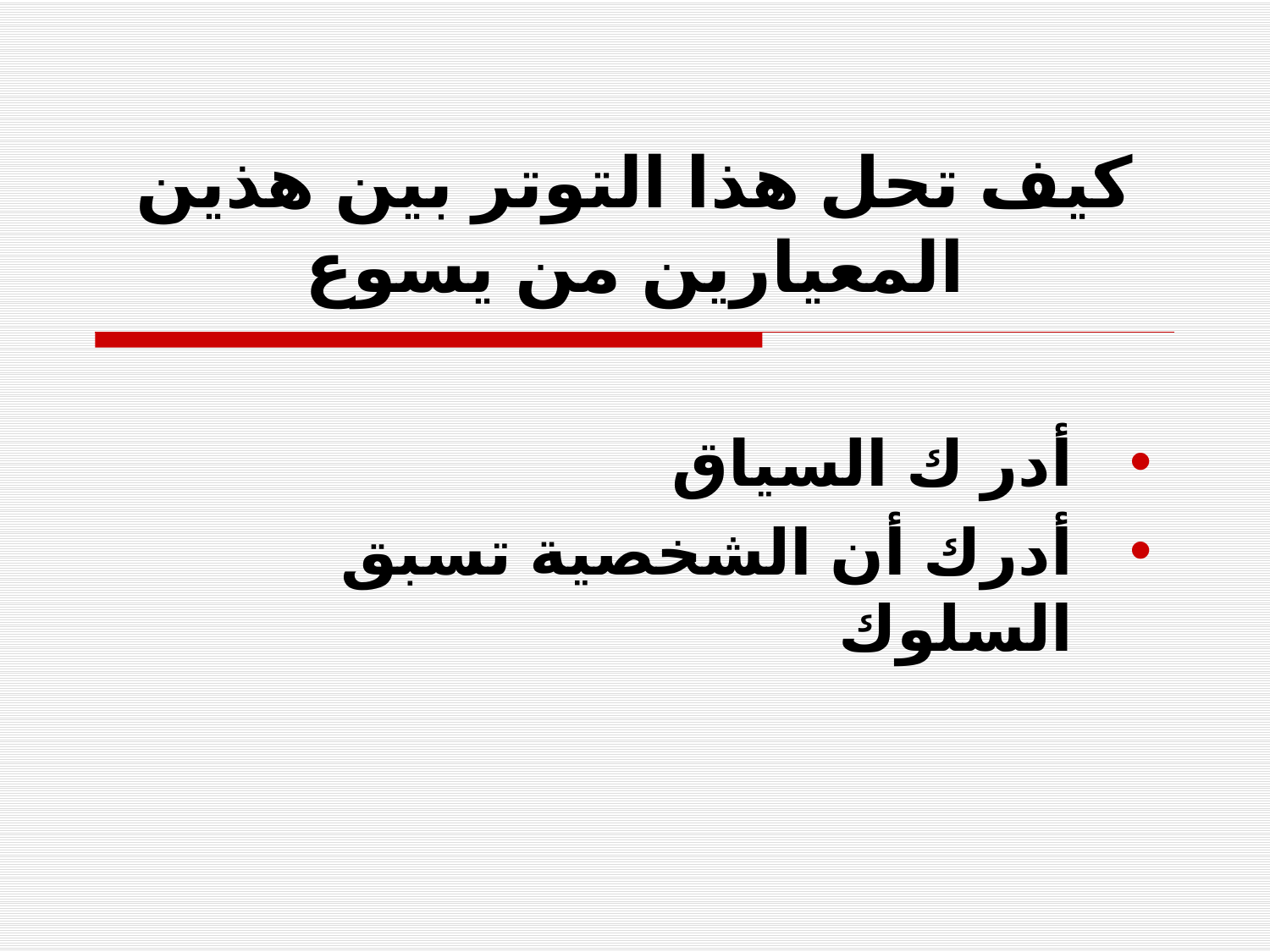

# كيف تحل هذا التوتر بين هذين المعيارين من يسوع
أدر ك السياق
أدرك أن الشخصية تسبق السلوك